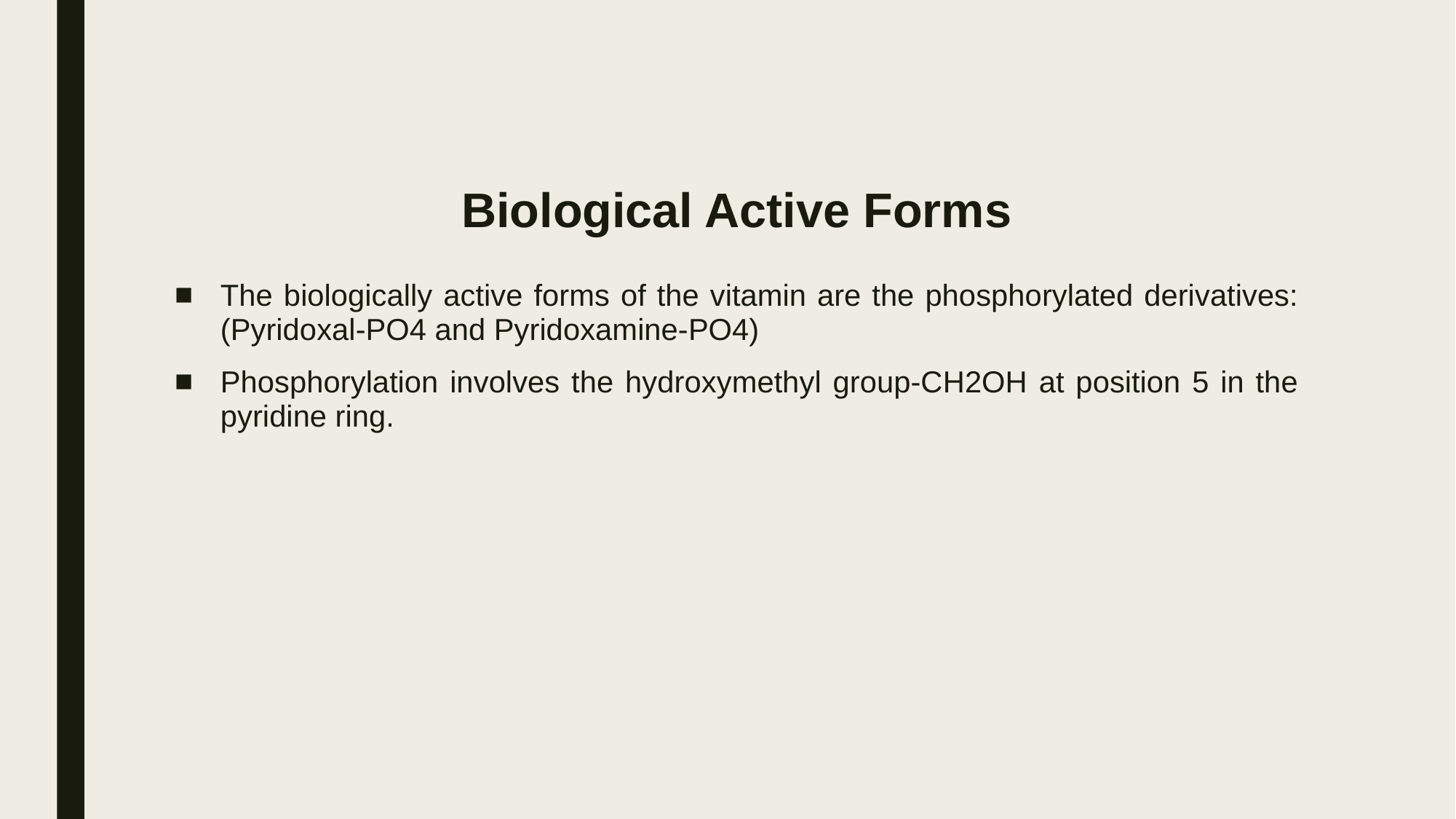

# Biological Active Forms
The biologically active forms of the vitamin are the phosphorylated derivatives: (Pyridoxal-PO4 and Pyridoxamine-PO4)
Phosphorylation involves the hydroxymethyl group-CH2OH at position 5 in the pyridine ring.